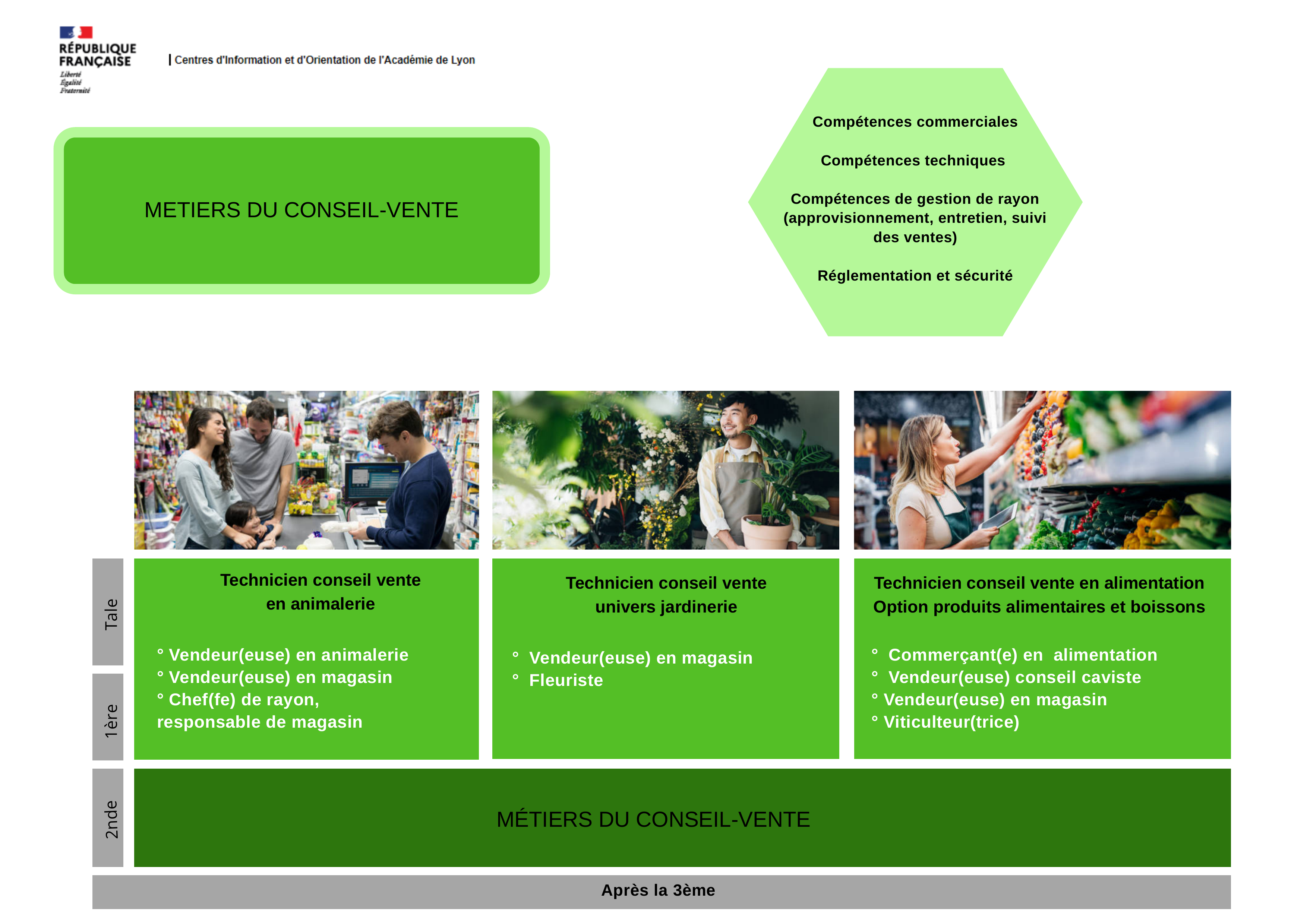

Compétences commerciales

Compétences techniques

Compétences de gestion de rayon (approvisionnement, entretien, suivi des ventes)

Réglementation et sécurité

METIERS DU CONSEIL-VENTE

Technicien conseil vente en animalerie
Technicien conseil vente univers jardinerie
Technicien conseil vente en alimentation
Option produits alimentaires et boissons

Tale
° Vendeur(euse) en animalerie
° Vendeur(euse) en magasin
° Chef(fe) de rayon,
responsable de magasin

°  Commerçant(e) en  alimentation
°  Vendeur(euse) conseil caviste
° Vendeur(euse) en magasin
° Viticulteur(trice)

°  Vendeur(euse) en magasin
°  Fleuriste

1ère

MÉTIERS DU CONSEIL-VENTE

2nde

Après la 3ème